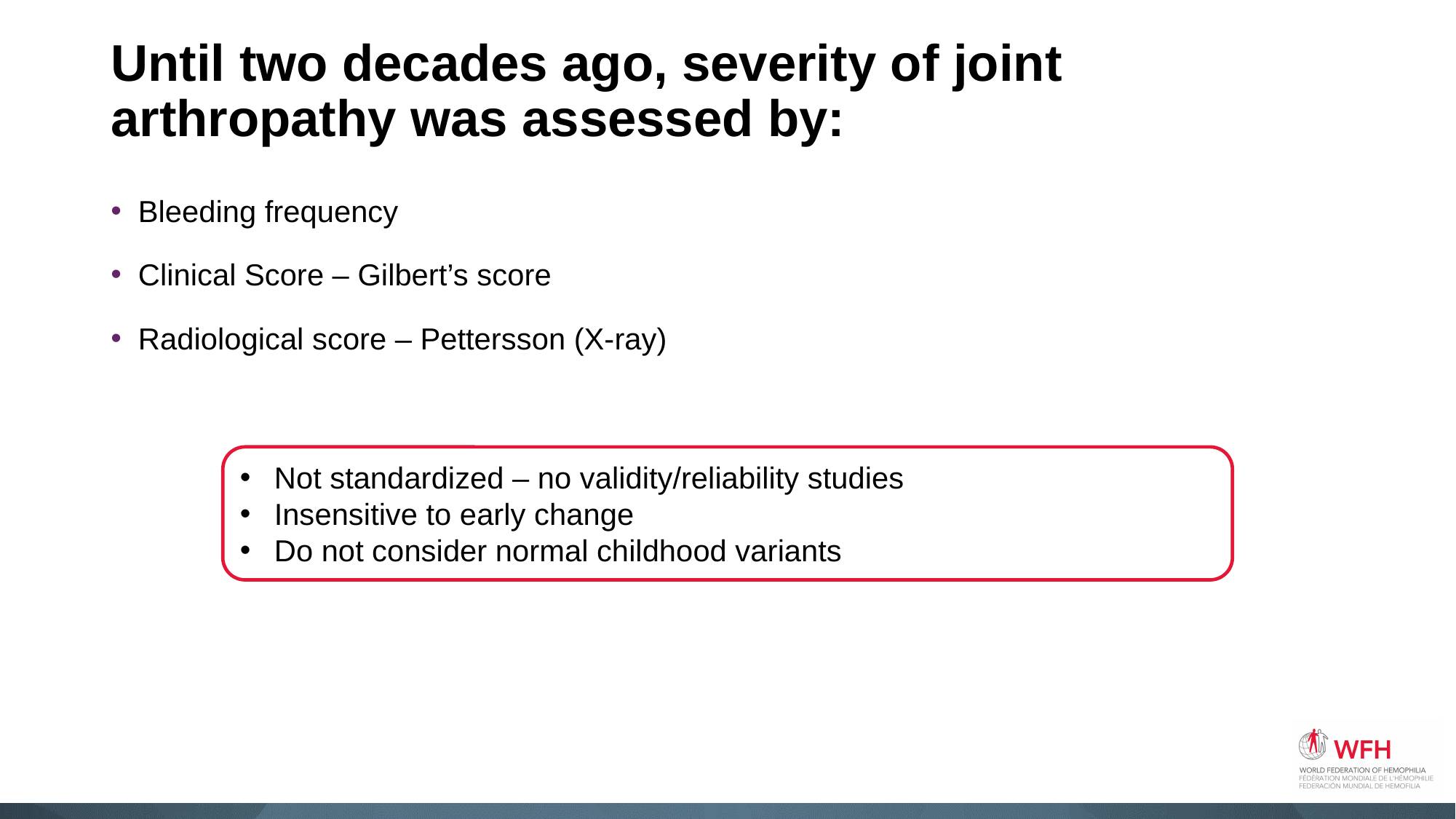

# Until two decades ago, severity of joint arthropathy was assessed by:
Bleeding frequency
Clinical Score – Gilbert’s score
Radiological score – Pettersson (X-ray)

Not standardized – no validity/reliability studies
Insensitive to early change
Do not consider normal childhood variants